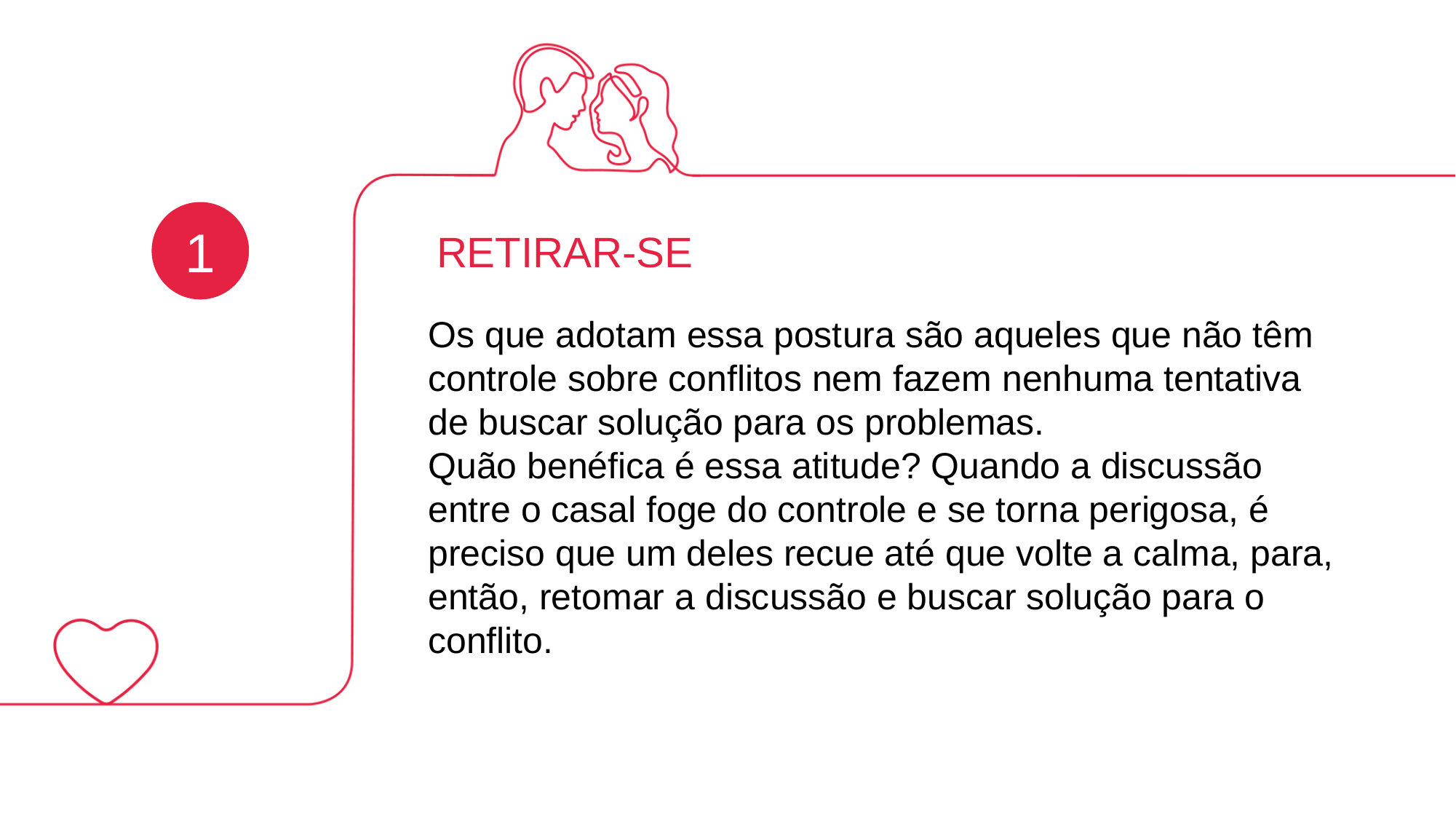

1
RETIRAR-SE
Os que adotam essa postura são aqueles que não têm controle sobre conflitos nem fazem nenhuma tentativa de buscar solução para os problemas.
Quão benéfica é essa atitude? Quando a discussão entre o casal foge do controle e se torna perigosa, é preciso que um deles recue até que volte a calma, para, então, retomar a discussão e buscar solução para o conflito.